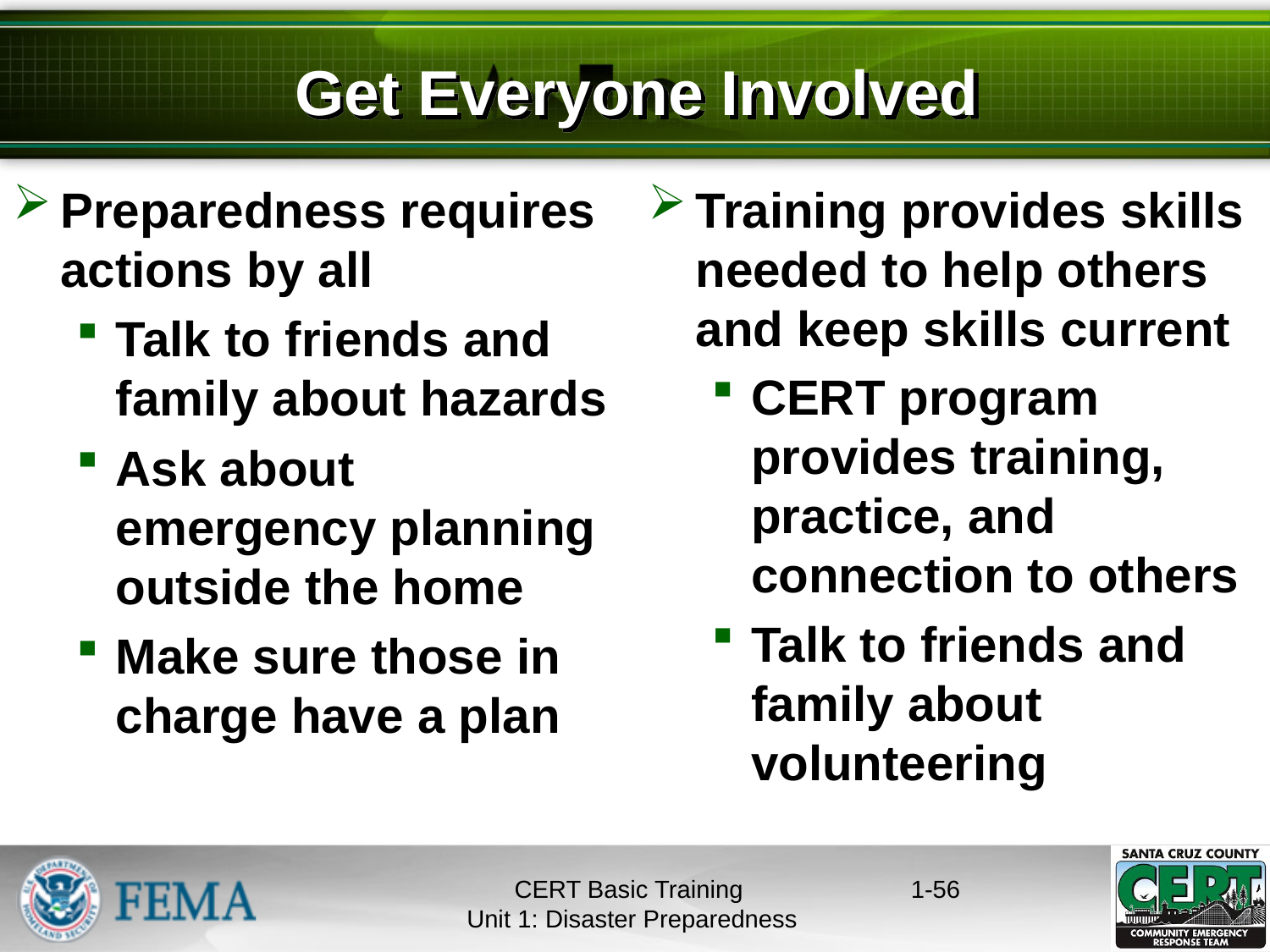

# Get Everyone Involved
Preparedness requires actions by all
Talk to friends and family about hazards
Ask about emergency planning outside the home
Make sure those in charge have a plan

Training provides skills needed to help others and keep skills current
CERT program provides training, practice, and connection to others
Talk to friends and family about volunteering
CERT Basic Training
Unit 1: Disaster Preparedness
1-56